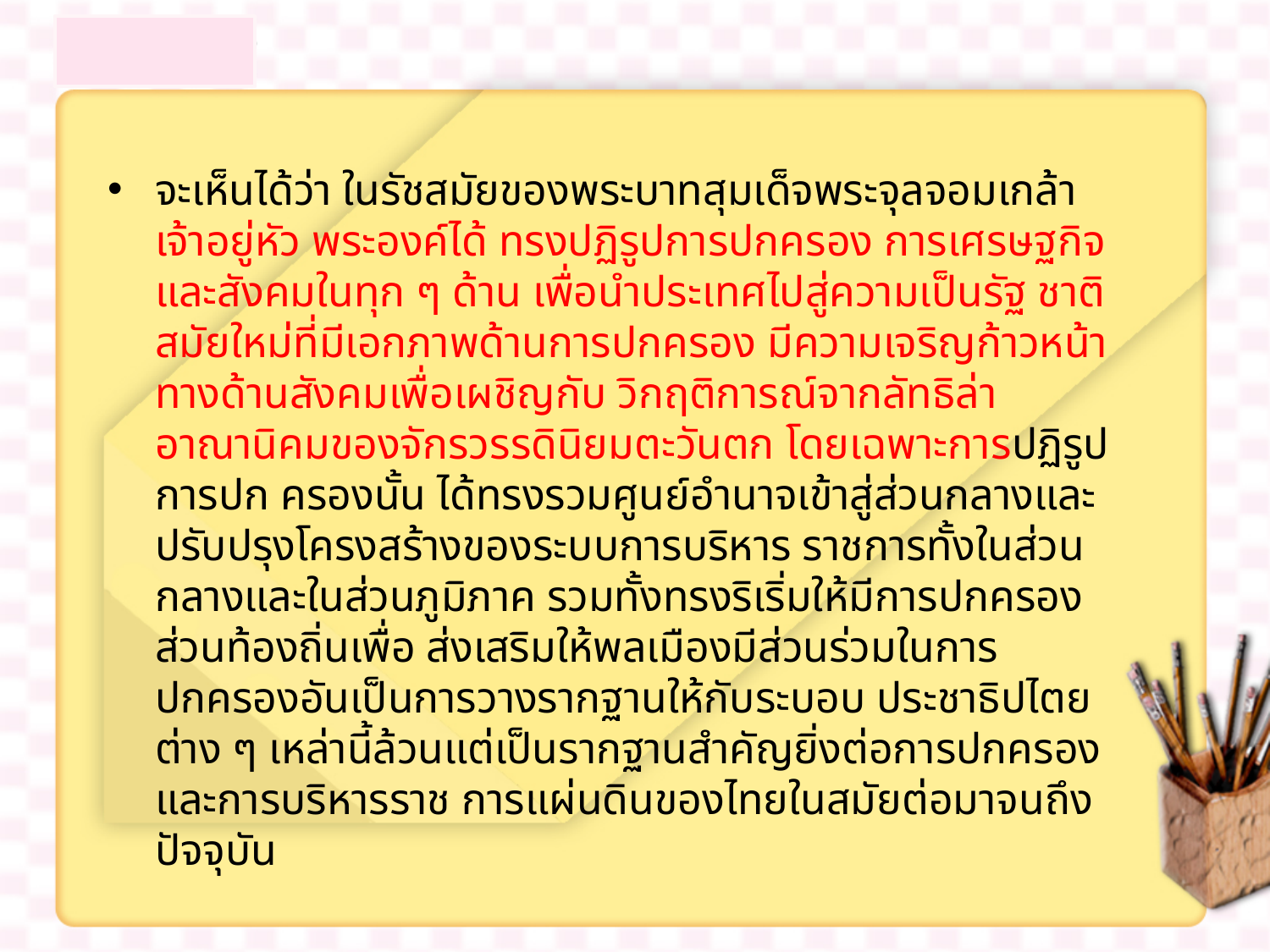

จะเห็นได้ว่า ในรัชสมัยของพระบาทสุมเด็จพระจุลจอมเกล้าเจ้าอยู่หัว พระองค์ได้ ทรงปฏิรูปการปกครอง การเศรษฐกิจ และสังคมในทุก ๆ ด้าน เพื่อนำประเทศไปสู่ความเป็นรัฐ ชาติสมัยใหม่ที่มีเอกภาพด้านการปกครอง มีความเจริญก้าวหน้าทางด้านสังคมเพื่อเผชิญกับ วิกฤติการณ์จากลัทธิล่าอาณานิคมของจักรวรรดินิยมตะวันตก โดยเฉพาะการปฏิรูปการปก ครองนั้น ได้ทรงรวมศูนย์อำนาจเข้าสู่ส่วนกลางและปรับปรุงโครงสร้างของระบบการบริหาร ราชการทั้งในส่วนกลางและในส่วนภูมิภาค รวมทั้งทรงริเริ่มให้มีการปกครองส่วนท้องถิ่นเพื่อ ส่งเสริมให้พลเมืองมีส่วนร่วมในการปกครองอันเป็นการวางรากฐานให้กับระบอบ ประชาธิปไตยต่าง ๆ เหล่านี้ล้วนแต่เป็นรากฐานสำคัญยิ่งต่อการปกครองและการบริหารราช การแผ่นดินของไทยในสมัยต่อมาจนถึงปัจจุบัน